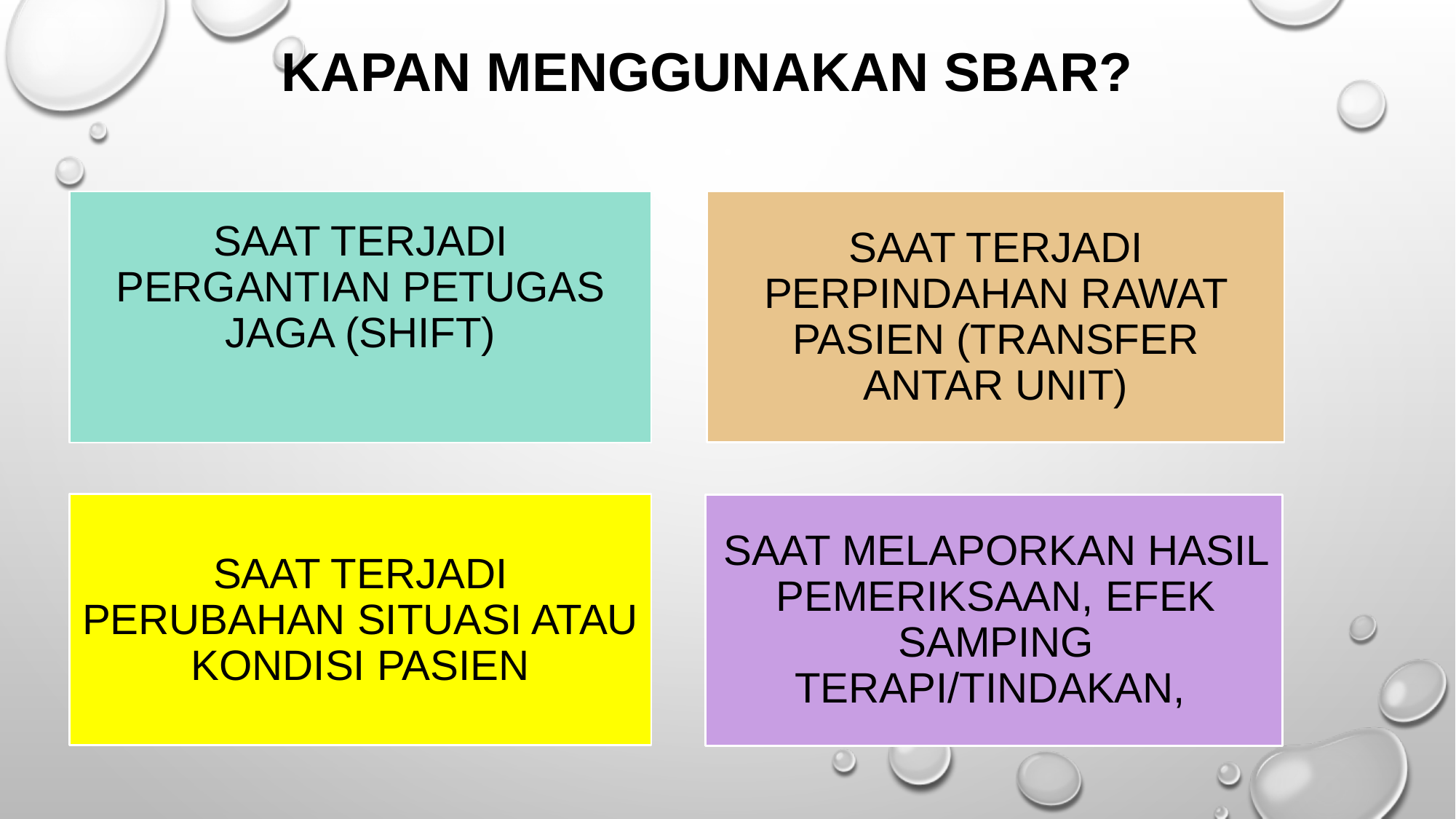

KAPAN MENGGUNAKAN SBAR?

SAAT TERJADI PERPINDAHAN RAWAT PASIEN (TRANSFER ANTAR UNIT)

SAAT TERJADI PERGANTIAN PETUGAS JAGA (SHIFT)

SAAT TERJADI PERUBAHAN SITUASI ATAU KONDISI PASIEN

SAAT MELAPORKAN HASIL PEMERIKSAAN, EFEK SAMPING TERAPI/TINDAKAN,